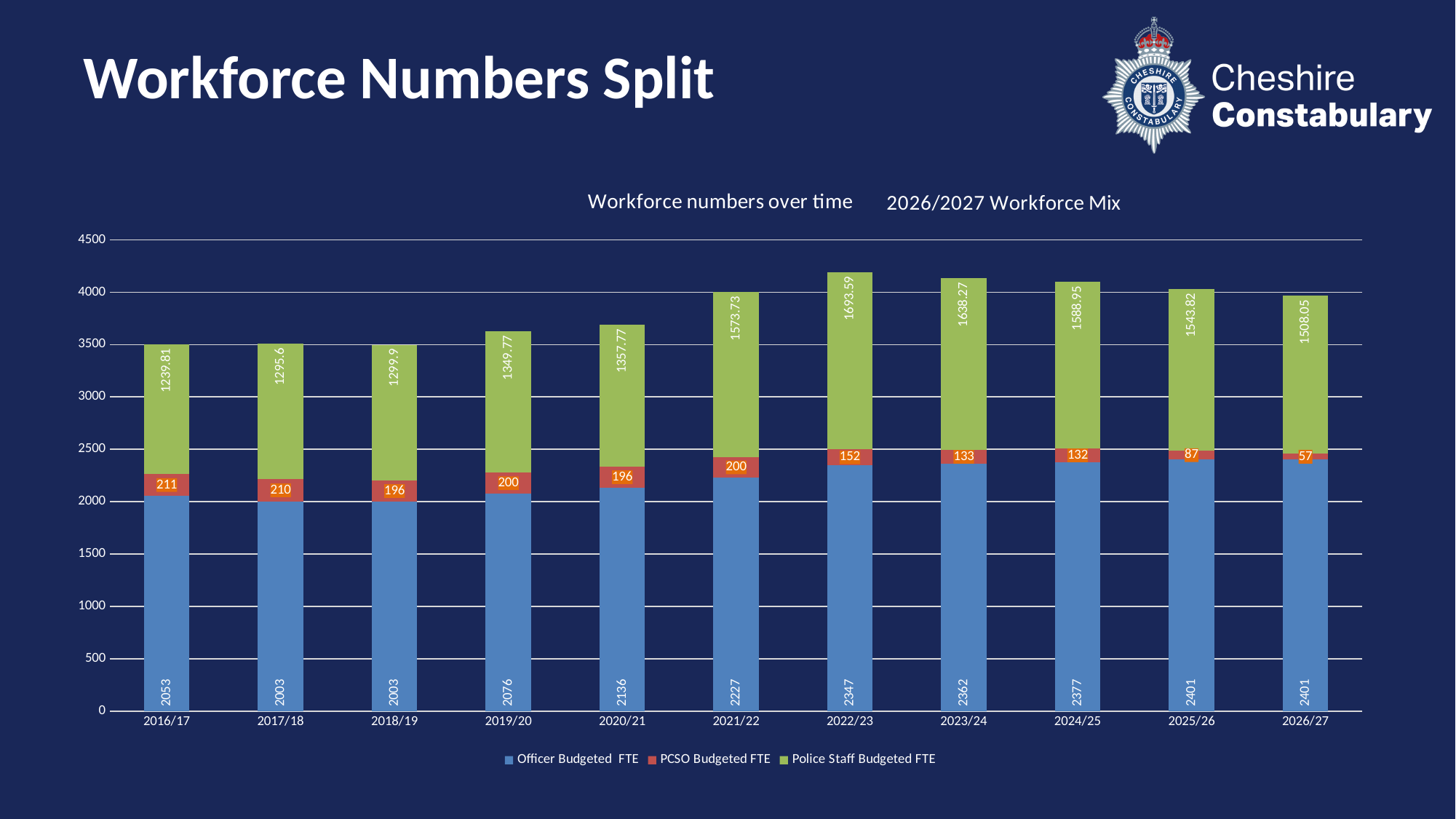

# Workforce Numbers Split

### Chart: Workforce numbers over time

| Category | Officer Budgeted  FTE | PCSO Budgeted FTE | Police Staff Budgeted FTE |
|---|---|---|---|
| 2016/17 | 2053.0 | 211.0 | 1239.81 |
| 2017/18 | 2003.0 | 210.0 | 1295.6 |
| 2018/19 | 2003.0 | 196.0 | 1299.9 |
| 2019/20 | 2076.0 | 200.0 | 1349.77 |
| 2020/21 | 2136.0 | 196.0 | 1357.77 |
| 2021/22 | 2227.0 | 200.0 | 1573.73 |
| 2022/23 | 2347.0 | 152.0 | 1693.59 |
| 2023/24 | 2362.0 | 133.0 | 1638.27 |
| 2024/25 | 2377.0 | 132.0 | 1588.95 |
| 2025/26 | 2401.0 | 87.0 | 1543.82 |
| 2026/27 | 2401.0 | 57.0 | 1508.05 |

### Chart: 2026/2027 Workforce Mix

| Category |
|---|

### Chart

| Category |
|---|